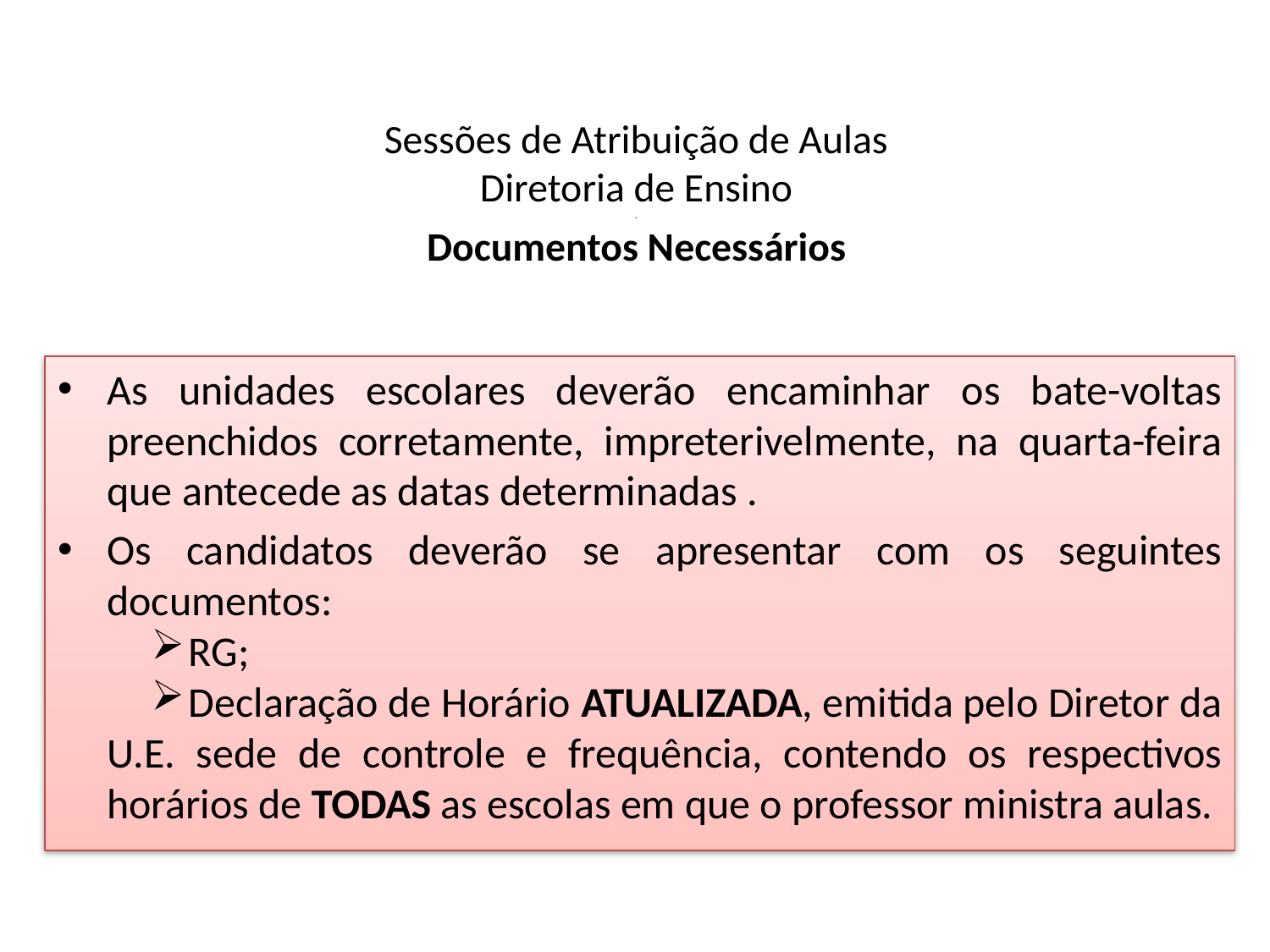

# Sessões de Atribuição de Aulas Diretoria de Ensino . Documentos Necessários
As unidades escolares deverão encaminhar os bate-voltas preenchidos corretamente, impreterivelmente, na quarta-feira que antecede as datas determinadas .
Os candidatos deverão se apresentar com os seguintes documentos:
RG;
Declaração de Horário ATUALIZADA, emitida pelo Diretor da U.E. sede de controle e frequência, contendo os respectivos horários de TODAS as escolas em que o professor ministra aulas.